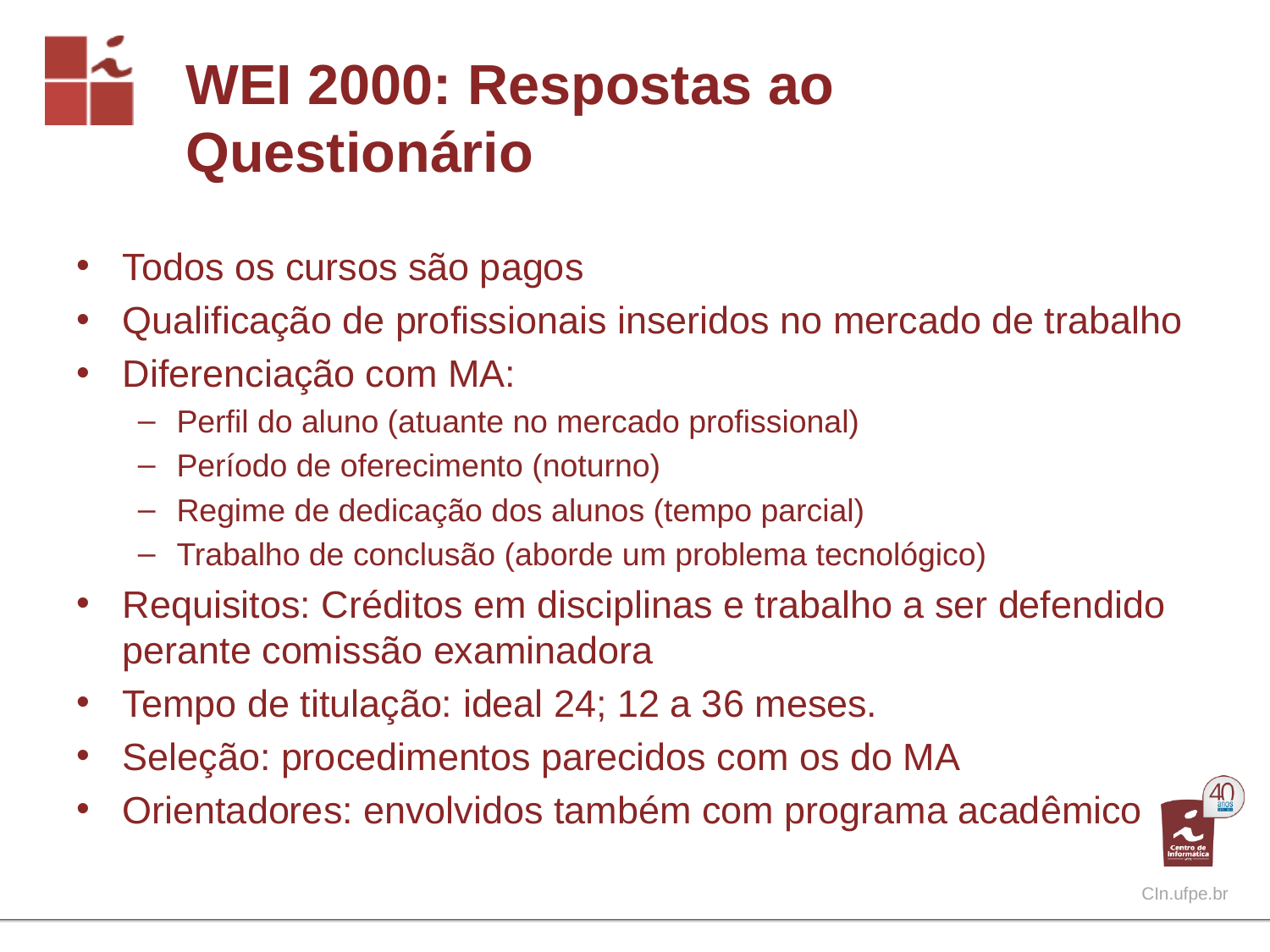

# WEI 2000: Respostas ao Questionário
Todos os cursos são pagos
Qualificação de profissionais inseridos no mercado de trabalho
Diferenciação com MA:
Perfil do aluno (atuante no mercado profissional)
Período de oferecimento (noturno)
Regime de dedicação dos alunos (tempo parcial)
Trabalho de conclusão (aborde um problema tecnológico)
Requisitos: Créditos em disciplinas e trabalho a ser defendido perante comissão examinadora
Tempo de titulação: ideal 24; 12 a 36 meses.
Seleção: procedimentos parecidos com os do MA
Orientadores: envolvidos também com programa acadêmico